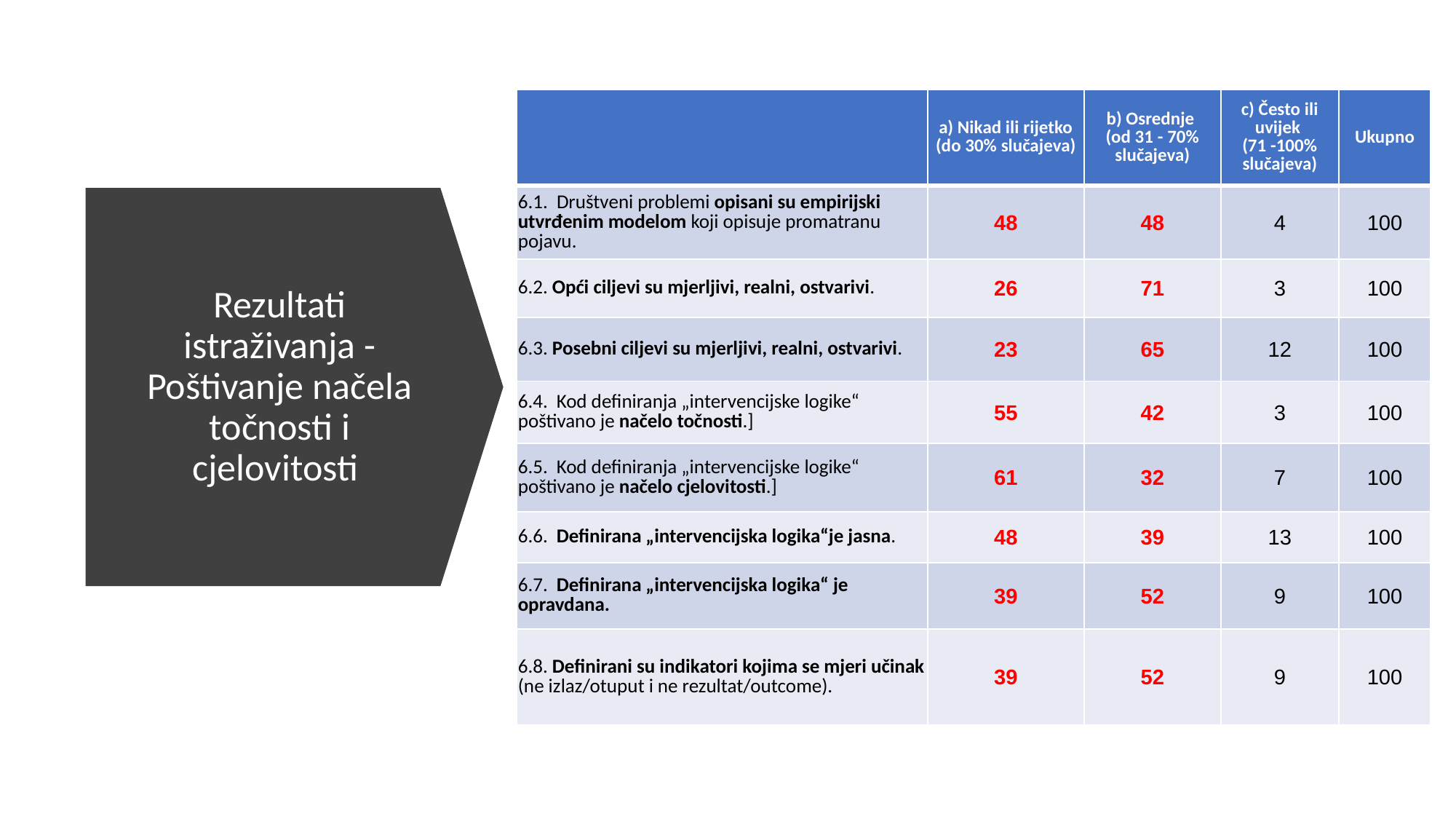

|  | a) Nikad ili rijetko (do 30% slučajeva) | b) Osrednje (od 31 - 70% slučajeva) | c) Često ili uvijek (71 -100% slučajeva) | Ukupno |
| --- | --- | --- | --- | --- |
| 6.1.  Društveni problemi opisani su empirijski utvrđenim modelom koji opisuje promatranu pojavu. | 48 | 48 | 4 | 100 |
| 6.2. Opći ciljevi su mjerljivi, realni, ostvarivi. | 26 | 71 | 3 | 100 |
| 6.3. Posebni ciljevi su mjerljivi, realni, ostvarivi. | 23 | 65 | 12 | 100 |
| 6.4. Kod definiranja „intervencijske logike“ poštivano je načelo točnosti.] | 55 | 42 | 3 | 100 |
| 6.5. Kod definiranja „intervencijske logike“ poštivano je načelo cjelovitosti.] | 61 | 32 | 7 | 100 |
| 6.6. Definirana „intervencijska logika“je jasna. | 48 | 39 | 13 | 100 |
| 6.7. Definirana „intervencijska logika“ je opravdana. | 39 | 52 | 9 | 100 |
| 6.8. Definirani su indikatori kojima se mjeri učinak (ne izlaz/otuput i ne rezultat/outcome). | 39 | 52 | 9 | 100 |

# Rezultati istraživanja -Poštivanje načela točnosti i cjelovitosti